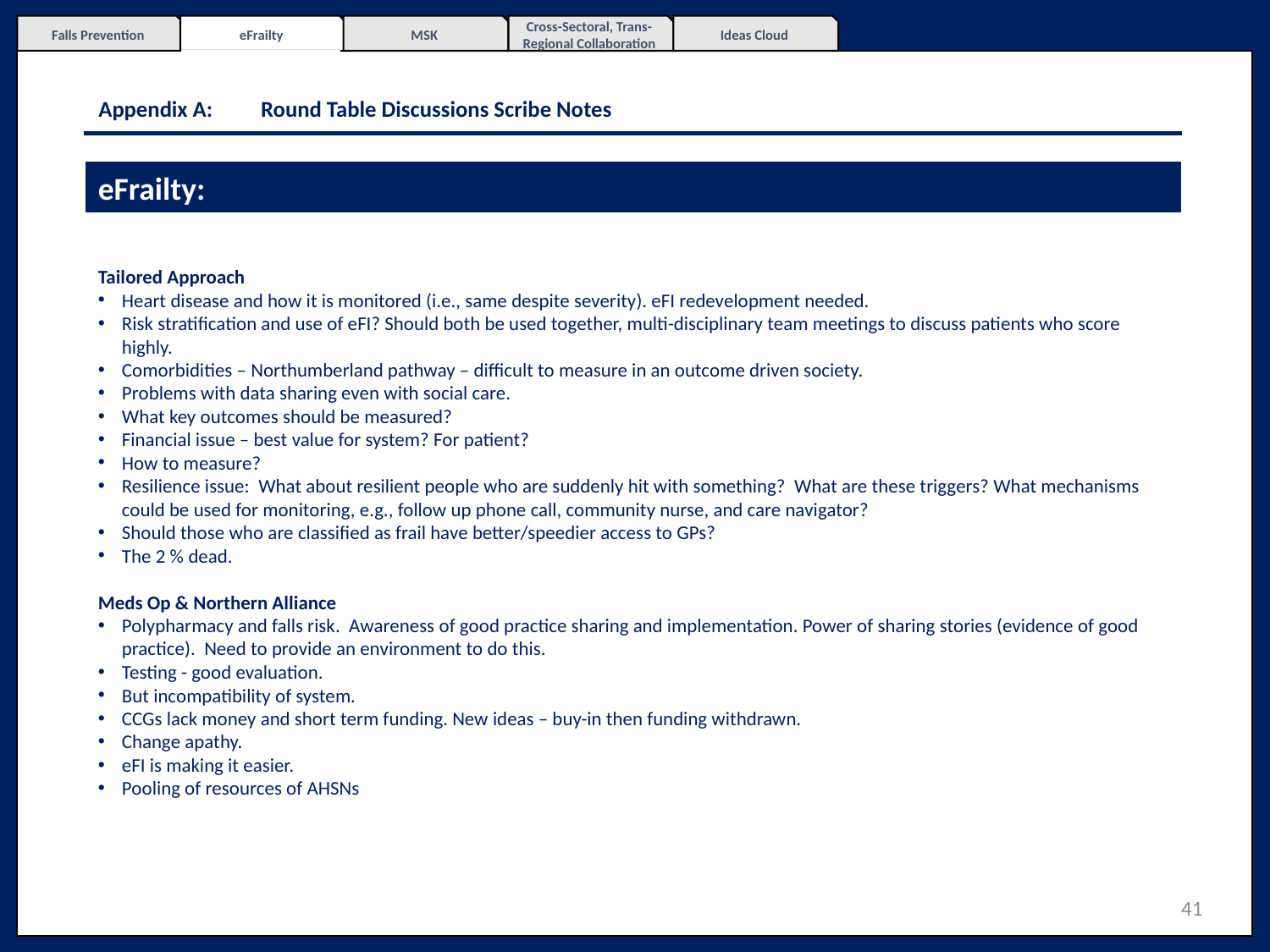

Falls Prevention
eFrailty
MSK
Cross-Sectoral, Trans-Regional Collaboration
Ideas Cloud

# Appendix A: 	Round Table Discussions Scribe Notes
eFrailty:

Tailored Approach
Heart disease and how it is monitored (i.e., same despite severity). eFI redevelopment needed.
Risk stratification and use of eFI? Should both be used together, multi-disciplinary team meetings to discuss patients who score highly.
Comorbidities – Northumberland pathway – difficult to measure in an outcome driven society.
Problems with data sharing even with social care.
What key outcomes should be measured?
Financial issue – best value for system? For patient?
How to measure?
Resilience issue:  What about resilient people who are suddenly hit with something?  What are these triggers? What mechanisms could be used for monitoring, e.g., follow up phone call, community nurse, and care navigator?
Should those who are classified as frail have better/speedier access to GPs?
The 2 % dead.

Meds Op & Northern Alliance
Polypharmacy and falls risk.  Awareness of good practice sharing and implementation. Power of sharing stories (evidence of good practice).  Need to provide an environment to do this.
Testing - good evaluation.
But incompatibility of system.
CCGs lack money and short term funding. New ideas – buy-in then funding withdrawn.
Change apathy.
eFI is making it easier.
Pooling of resources of AHSNs

41